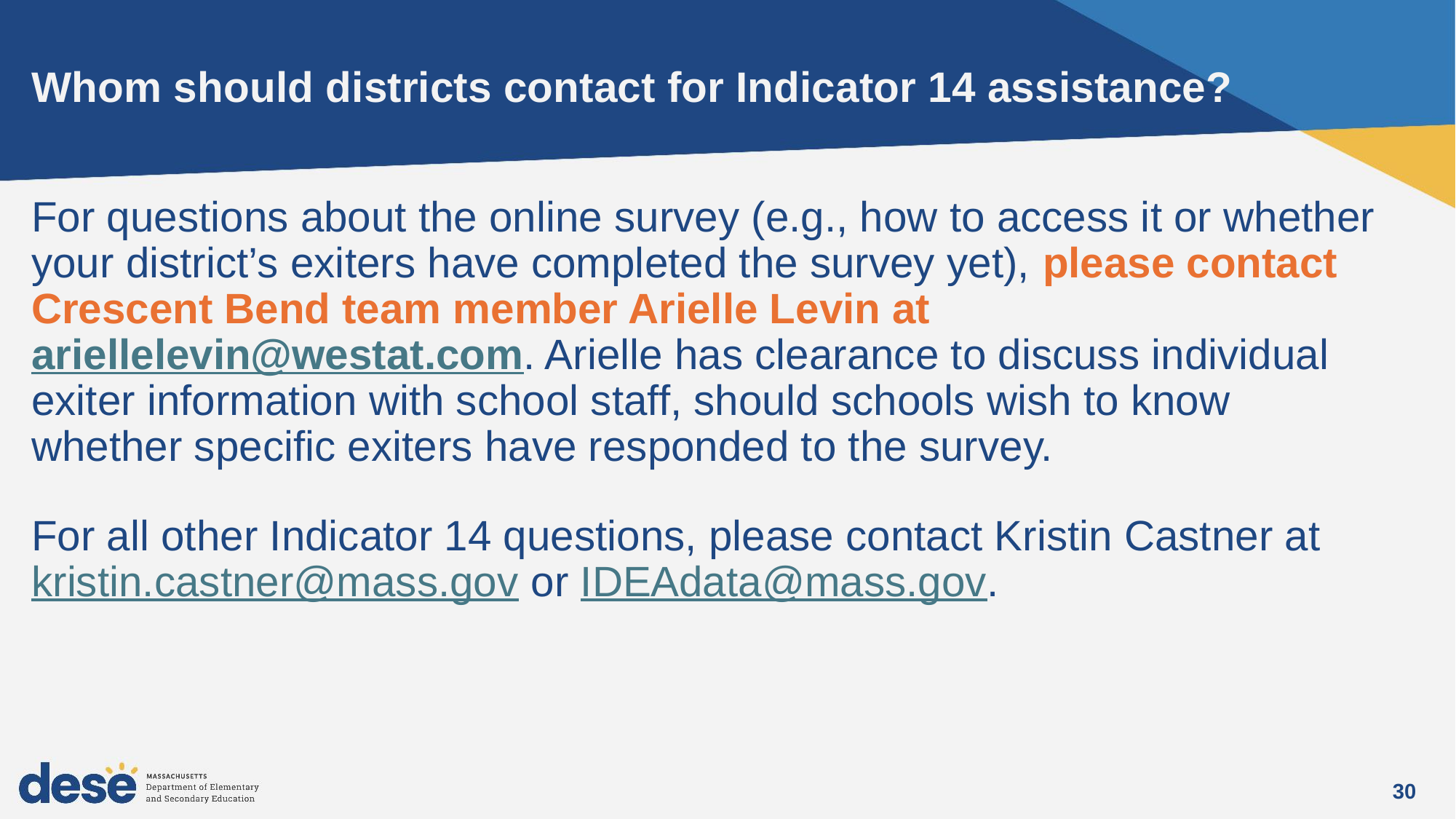

# Whom should districts contact for Indicator 14 assistance?
For questions about the online survey (e.g., how to access it or whether your district’s exiters have completed the survey yet), please contact Crescent Bend team member Arielle Levin at ariellelevin@westat.com. Arielle has clearance to discuss individual exiter information with school staff, should schools wish to know whether specific exiters have responded to the survey.

For all other Indicator 14 questions, please contact Kristin Castner at kristin.castner@mass.gov or IDEAdata@mass.gov.

30